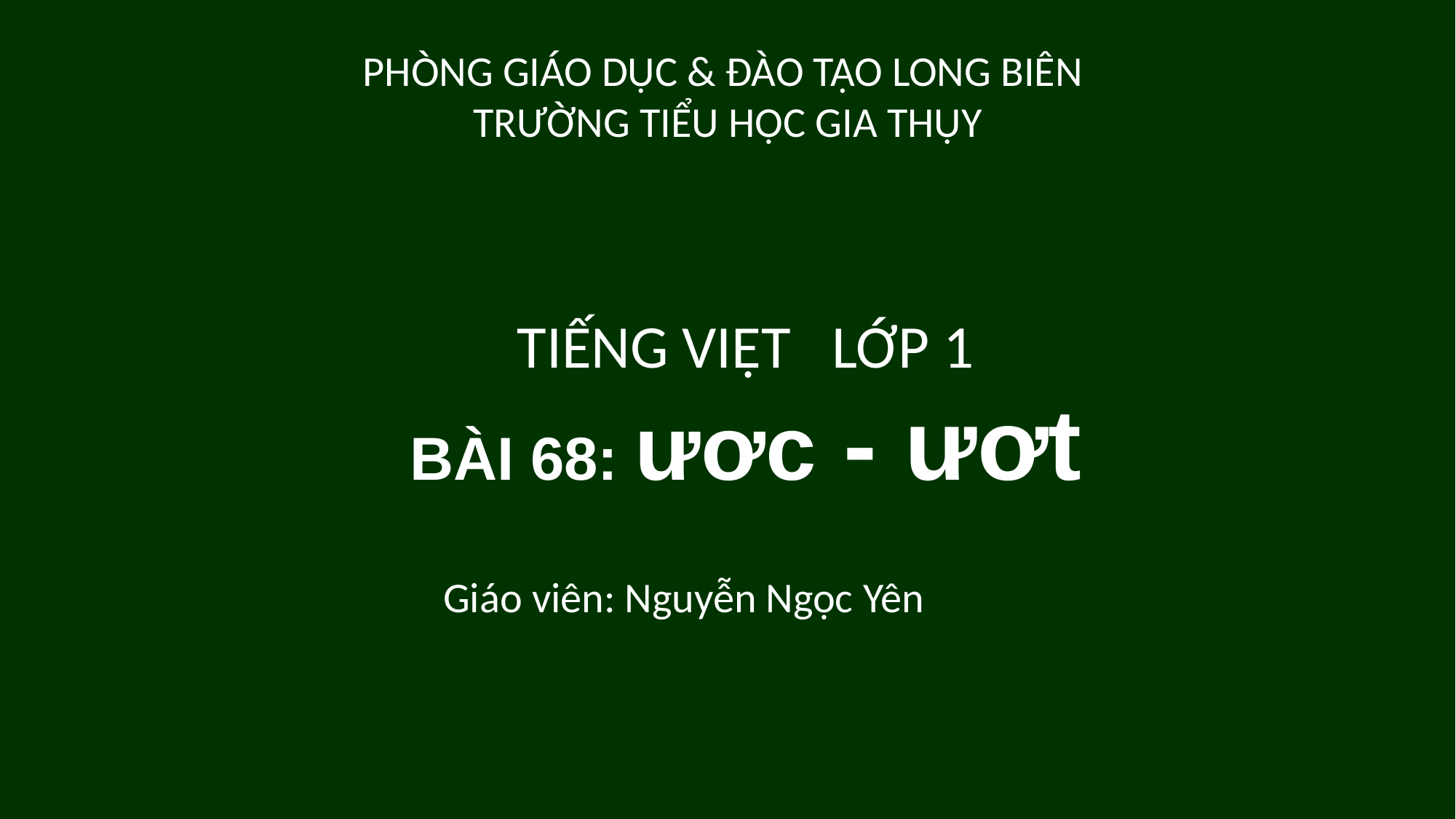

PHÒNG GIÁO DỤC & ĐÀO TẠO LONG BIÊN
TRƯỜNG TIỂU HỌC GIA THỤY
TIẾNG VIỆT   LỚP 1
BÀI 68: ươc - ươt
Giáo viên: Nguyễn Ngọc Yên